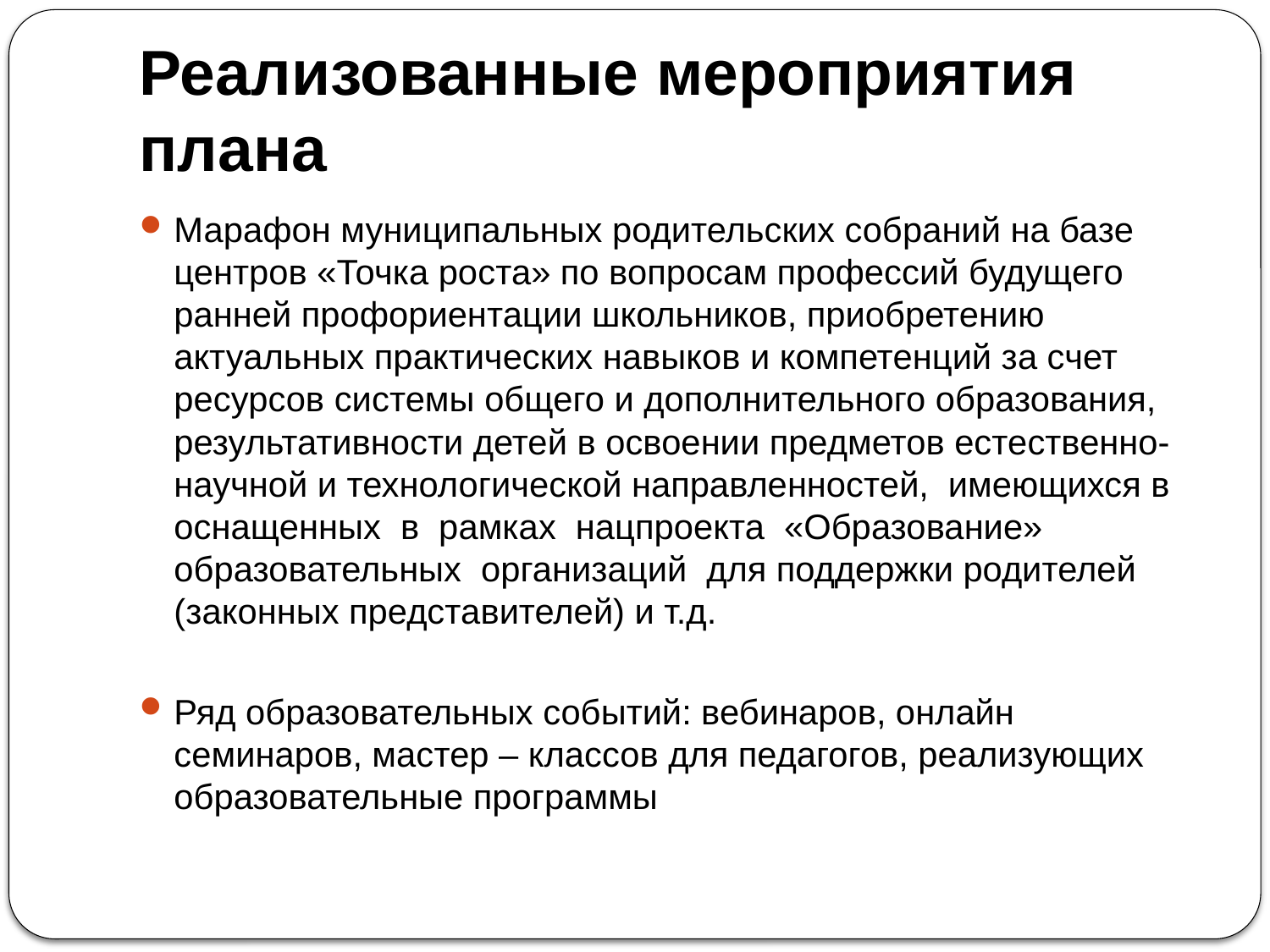

# Реализованные мероприятия плана
Марафон муниципальных родительских собраний на базе центров «Точка роста» по вопросам профессий будущего ранней профориентации школьников, приобретению актуальных практических навыков и компетенций за счет ресурсов системы общего и дополнительного образования, результативности детей в освоении предметов естественно-научной и технологической направленностей,  имеющихся в оснащенных  в  рамках  нацпроекта  «Образование»  образовательных  организаций  для поддержки родителей (законных представителей) и т.д.

Ряд образовательных событий: вебинаров, онлайн семинаров, мастер – классов для педагогов, реализующих образовательные программы